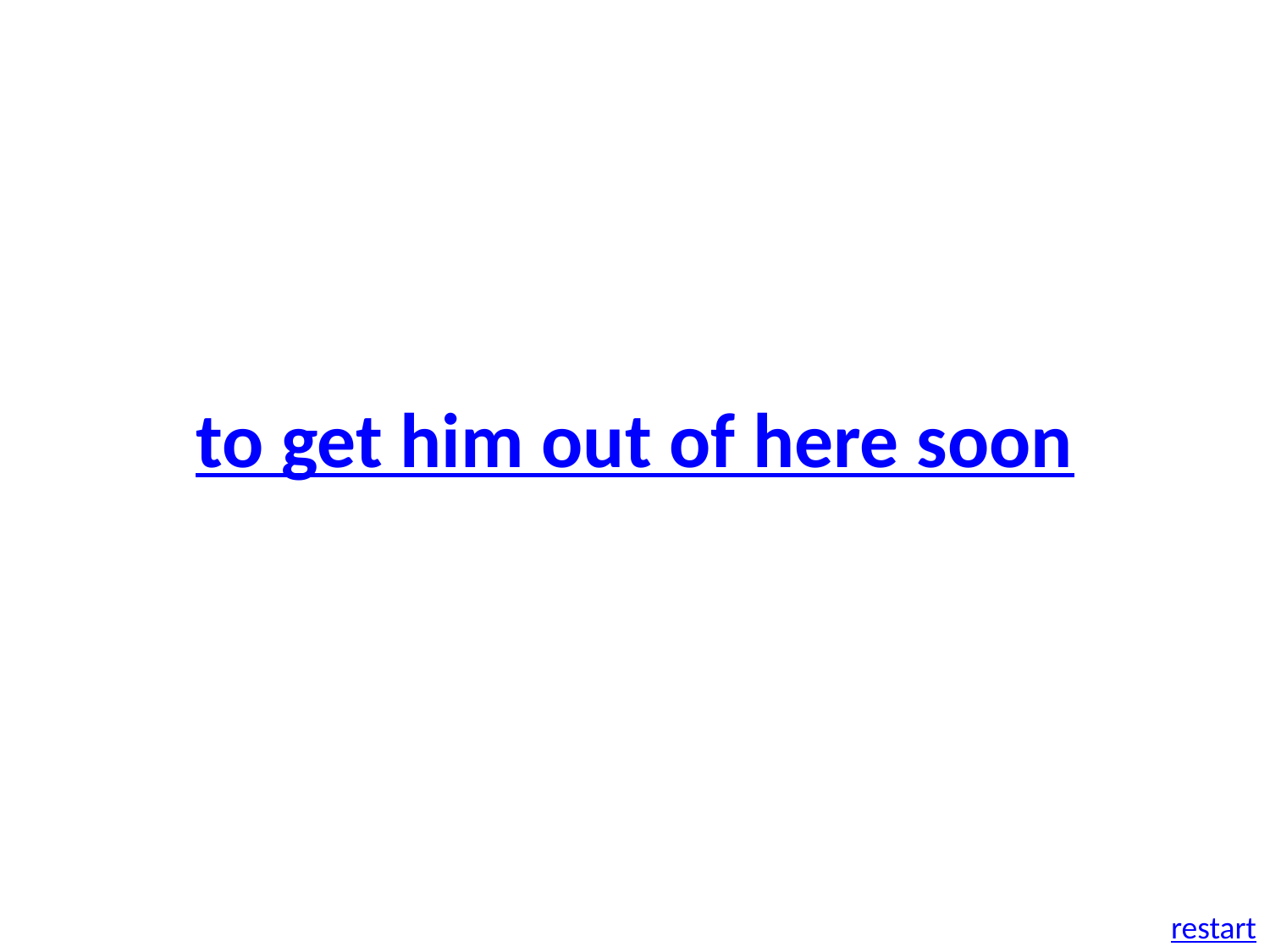

to get him out of here soon